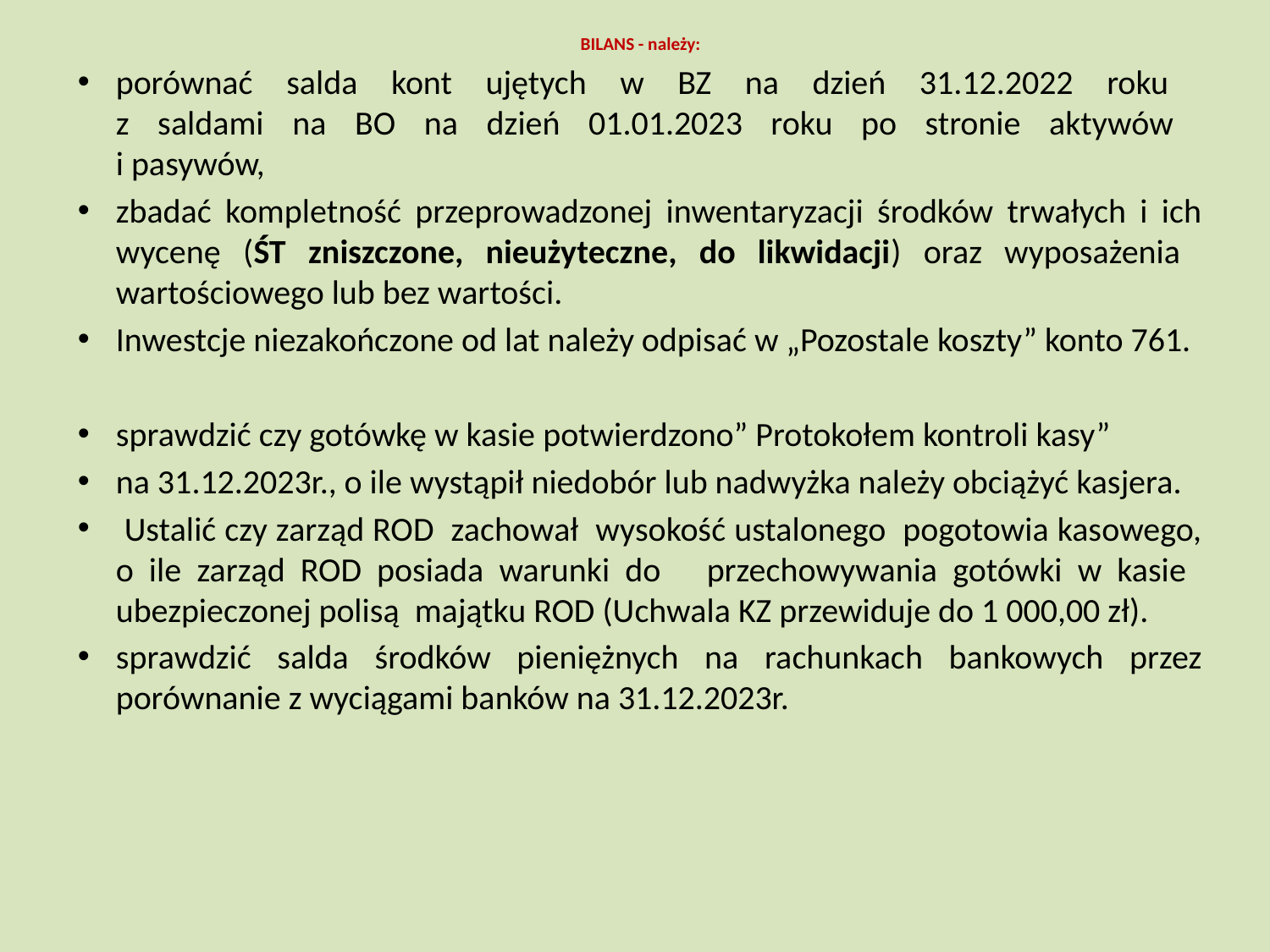

BILANS - należy:
porównać salda kont ujętych w BZ na dzień 31.12.2022 roku
z saldami na BO na dzień 01.01.2023 roku po stronie aktywów
i pasywów,
zbadać kompletność przeprowadzonej inwentaryzacji środków trwałych i ich wycenę (ŚT zniszczone, nieużyteczne, do likwidacji) oraz wyposażenia  wartościowego lub bez wartości.
Inwestcje niezakończone od lat należy odpisać w „Pozostale koszty” konto 761.

sprawdzić czy gotówkę w kasie potwierdzono” Protokołem kontroli kasy”
na 31.12.2023r., o ile wystąpił niedobór lub nadwyżka należy obciążyć kasjera.
 Ustalić czy zarząd ROD  zachował  wysokość ustalonego  pogotowia kasowego, o ile zarząd ROD posiada warunki do   przechowywania gotówki w kasie  ubezpieczonej polisą  majątku ROD (Uchwala KZ przewiduje do 1 000,00 zł).
sprawdzić salda środków pieniężnych na rachunkach bankowych przez porównanie z wyciągami banków na 31.12.2023r.